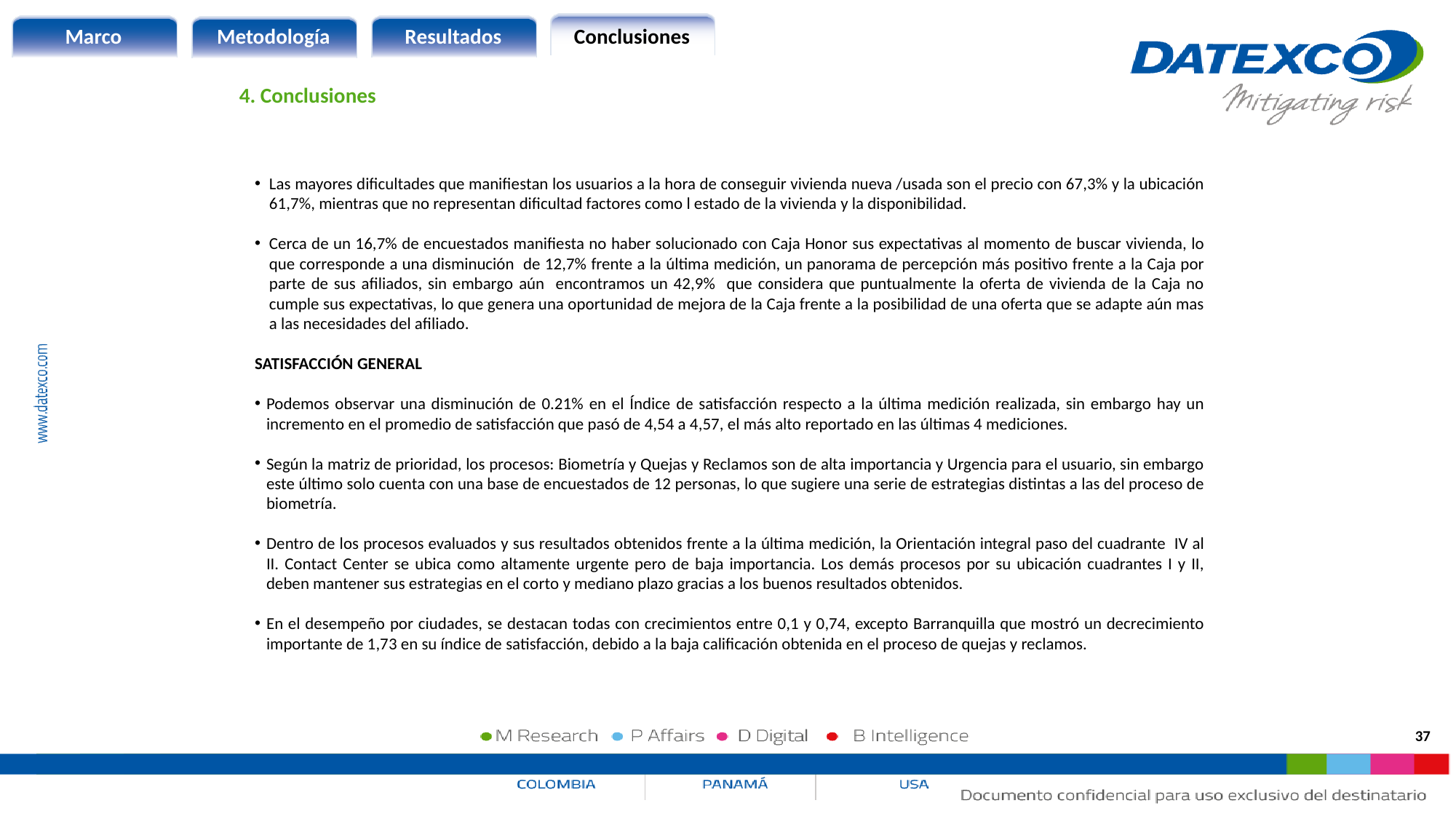

4. Conclusiones
Las mayores dificultades que manifiestan los usuarios a la hora de conseguir vivienda nueva /usada son el precio con 67,3% y la ubicación 61,7%, mientras que no representan dificultad factores como l estado de la vivienda y la disponibilidad.

Cerca de un 16,7% de encuestados manifiesta no haber solucionado con Caja Honor sus expectativas al momento de buscar vivienda, lo que corresponde a una disminución  de 12,7% frente a la última medición, un panorama de percepción más positivo frente a la Caja por parte de sus afiliados, sin embargo aún  encontramos un 42,9%  que considera que puntualmente la oferta de vivienda de la Caja no cumple sus expectativas, lo que genera una oportunidad de mejora de la Caja frente a la posibilidad de una oferta que se adapte aún mas a las necesidades del afiliado.

SATISFACCIÓN GENERAL

Podemos observar una disminución de 0.21% en el Índice de satisfacción respecto a la última medición realizada, sin embargo hay un incremento en el promedio de satisfacción que pasó de 4,54 a 4,57, el más alto reportado en las últimas 4 mediciones.

Según la matriz de prioridad, los procesos: Biometría y Quejas y Reclamos son de alta importancia y Urgencia para el usuario, sin embargo este último solo cuenta con una base de encuestados de 12 personas, lo que sugiere una serie de estrategias distintas a las del proceso de biometría.

Dentro de los procesos evaluados y sus resultados obtenidos frente a la última medición, la Orientación integral paso del cuadrante  IV al II. Contact Center se ubica como altamente urgente pero de baja importancia. Los demás procesos por su ubicación cuadrantes I y II, deben mantener sus estrategias en el corto y mediano plazo gracias a los buenos resultados obtenidos.

En el desempeño por ciudades, se destacan todas con crecimientos entre 0,1 y 0,74, excepto Barranquilla que mostró un decrecimiento importante de 1,73 en su índice de satisfacción, debido a la baja calificación obtenida en el proceso de quejas y reclamos.